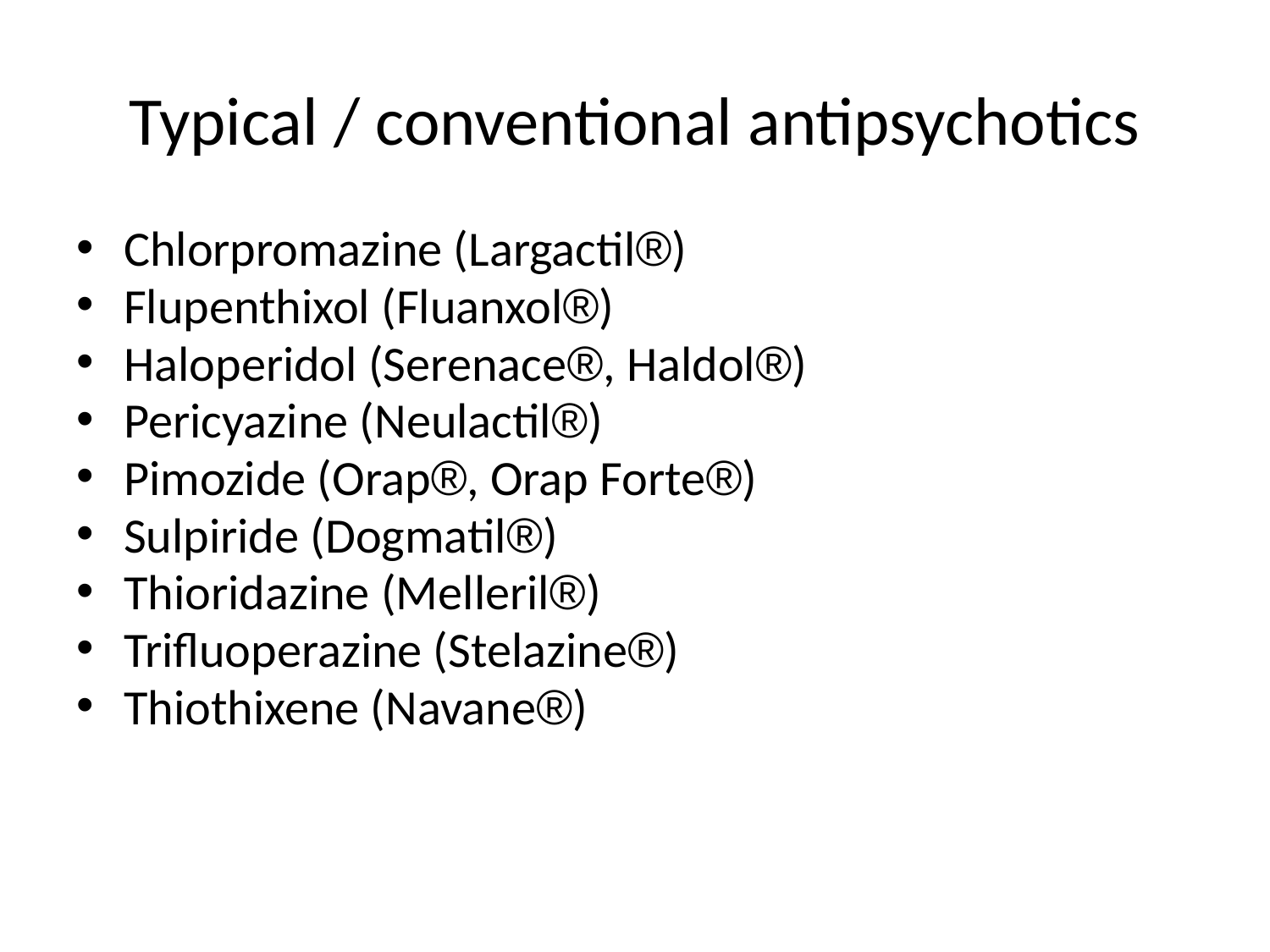

# Typical / conventional antipsychotics
Chlorpromazine (Largactil®)
Flupenthixol (Fluanxol®)
Haloperidol (Serenace®, Haldol®)
Pericyazine (Neulactil®)
Pimozide (Orap®, Orap Forte®)
Sulpiride (Dogmatil®)
Thioridazine (Melleril®)
Trifluoperazine (Stelazine®)
Thiothixene (Navane®)